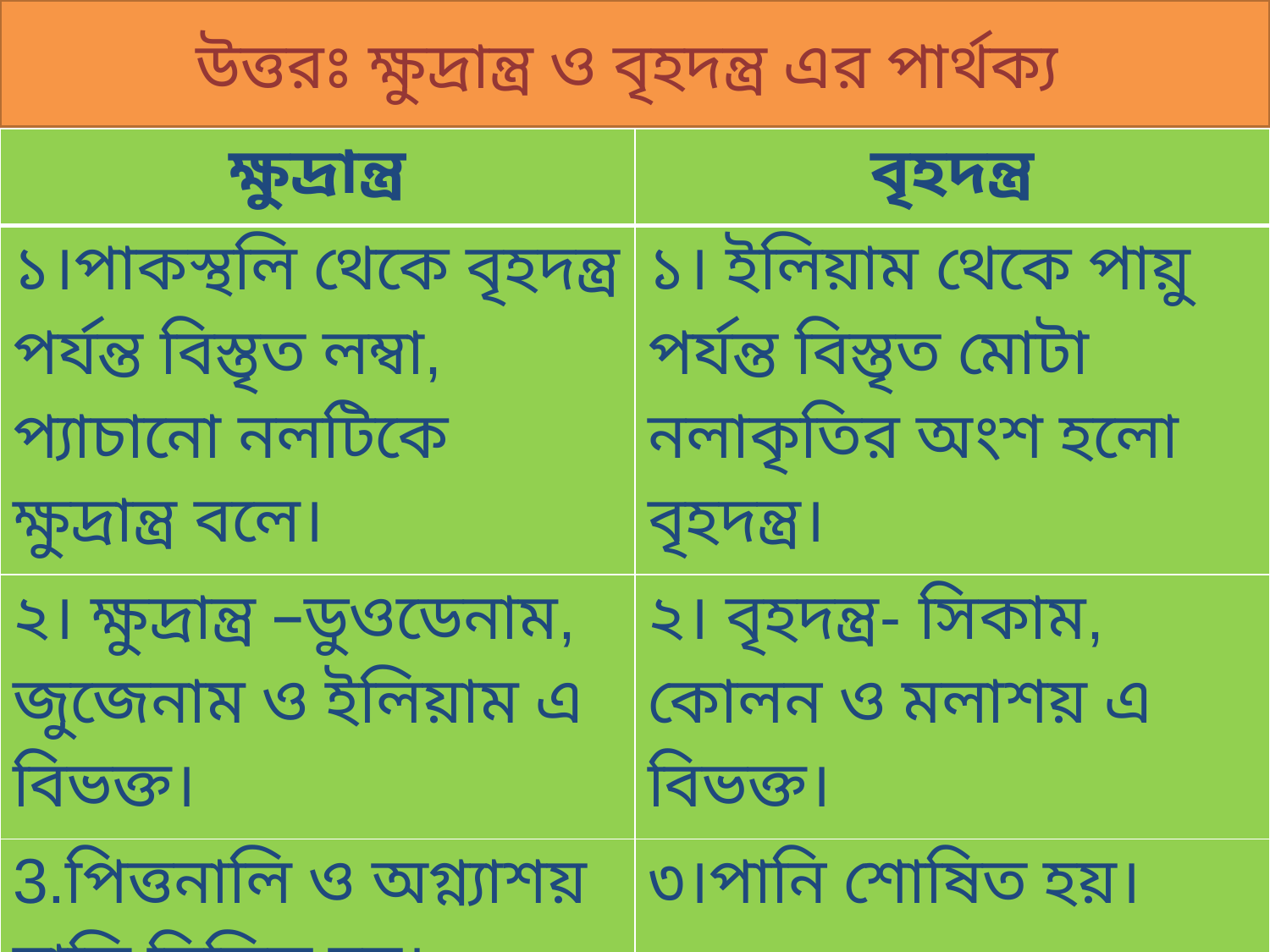

উত্তরঃ ক্ষুদ্রান্ত্র ও বৃহদন্ত্র এর পার্থক্য
| ক্ষুদ্রান্ত্র | বৃহদন্ত্র |
| --- | --- |
| ১।পাকস্থলি থেকে বৃহদন্ত্র পর্যন্ত বিস্তৃত লম্বা, প্যাচানো নলটিকে ক্ষুদ্রান্ত্র বলে। | ১। ইলিয়াম থেকে পায়ু পর্যন্ত বিস্তৃত মোটা নলাকৃতির অংশ হলো বৃহদন্ত্র। |
| ২। ক্ষুদ্রান্ত্র –ডুওডেনাম, জুজেনাম ও ইলিয়াম এ বিভক্ত। | ২। বৃহদন্ত্র- সিকাম, কোলন ও মলাশয় এ বিভক্ত। |
| 3.পিত্তনালি ও অগ্ন্যাশয় নালি মিলিত হয়। | ৩।পানি শোষিত হয়। |